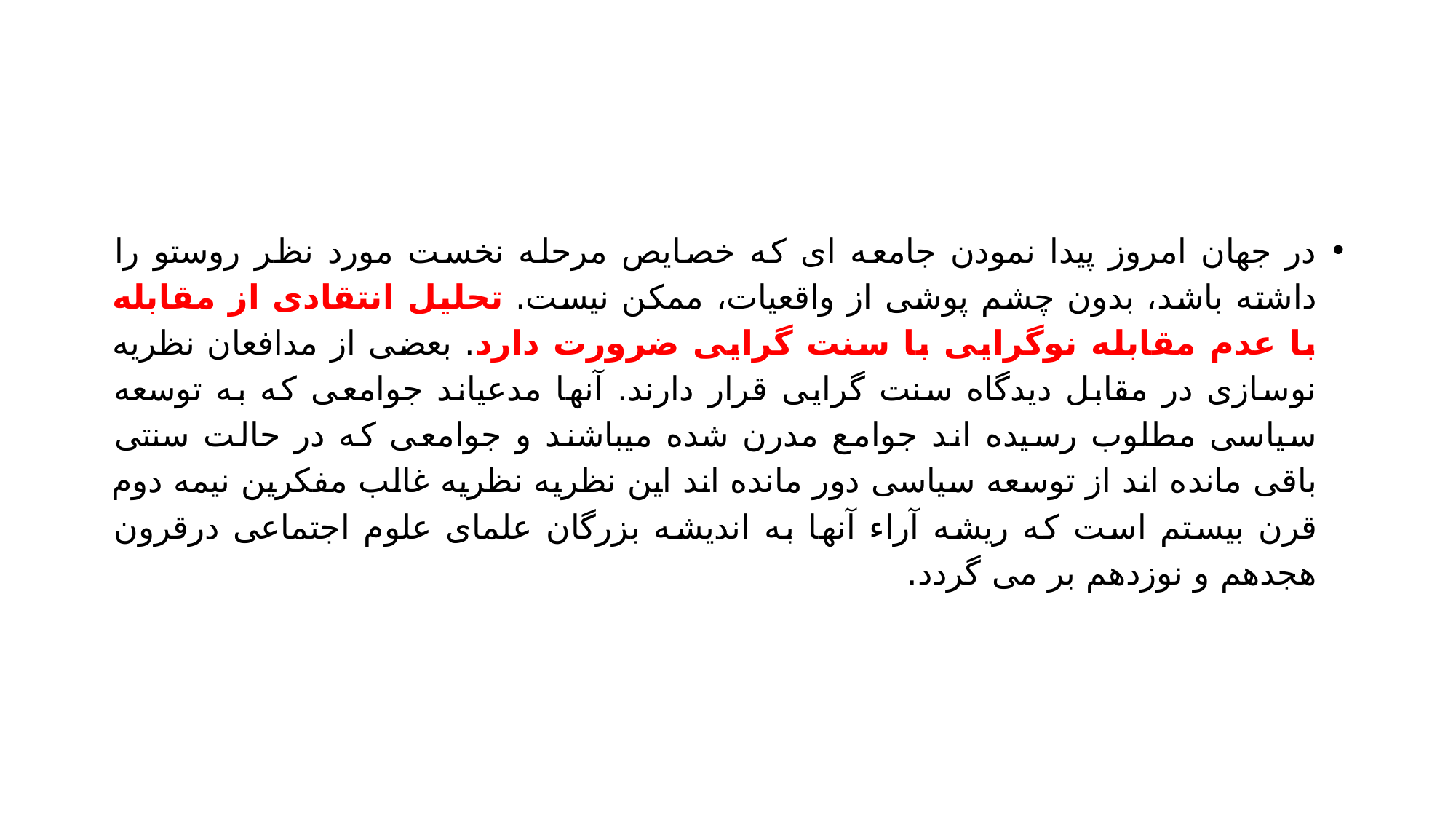

#
در جهان امروز پیدا نمودن جامعه ای که خصایص مرحله نخست مورد نظر روستو را داشته باشد، بدون چشم پوشی از واقعیات، ممکن نیست. تحلیل انتقادی از مقابله با عدم مقابله نوگرایی با سنت گرایی ضرورت دارد. بعضی از مدافعان نظریه نوسازی در مقابل دیدگاه سنت گرایی قرار دارند. آنها مدعیاند جوامعی که به توسعه سیاسی مطلوب رسیده اند جوامع مدرن شده میباشند و جوامعی که در حالت سنتی باقی مانده اند از توسعه سیاسی دور مانده اند این نظریه نظریه غالب مفکرین نیمه دوم قرن بیستم است که ریشه آراء آنها به اندیشه بزرگان علمای علوم اجتماعی درقرون هجدهم و نوزدهم بر می گردد.